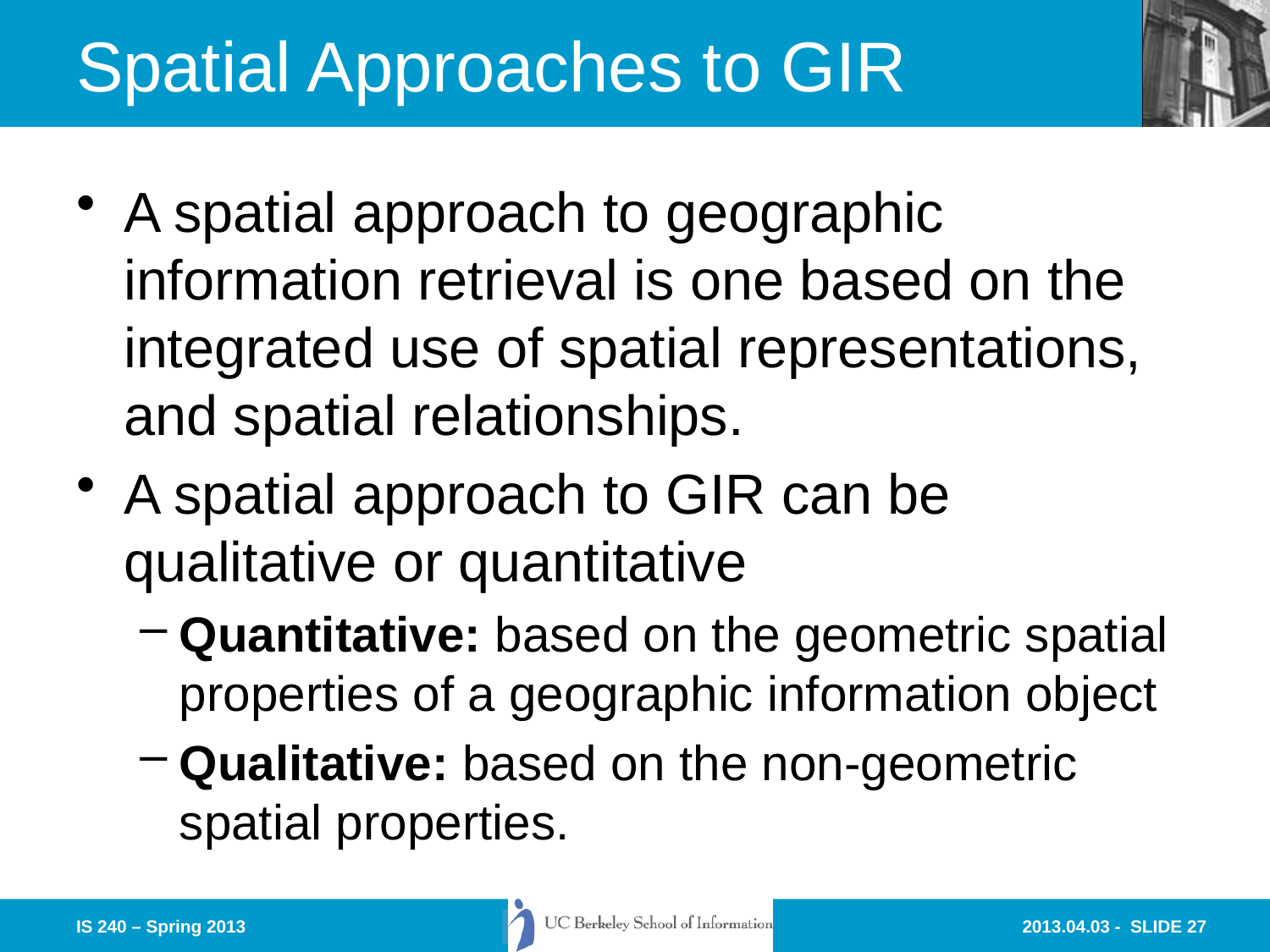

# Spatial Approaches to GIR
A spatial approach to geographic information retrieval is one based on the integrated use of spatial representations, and spatial relationships.
A spatial approach to GIR can be qualitative or quantitative
Quantitative: based on the geometric spatial properties of a geographic information object
Qualitative: based on the non-geometric spatial properties.
IS 240 – Spring 2013